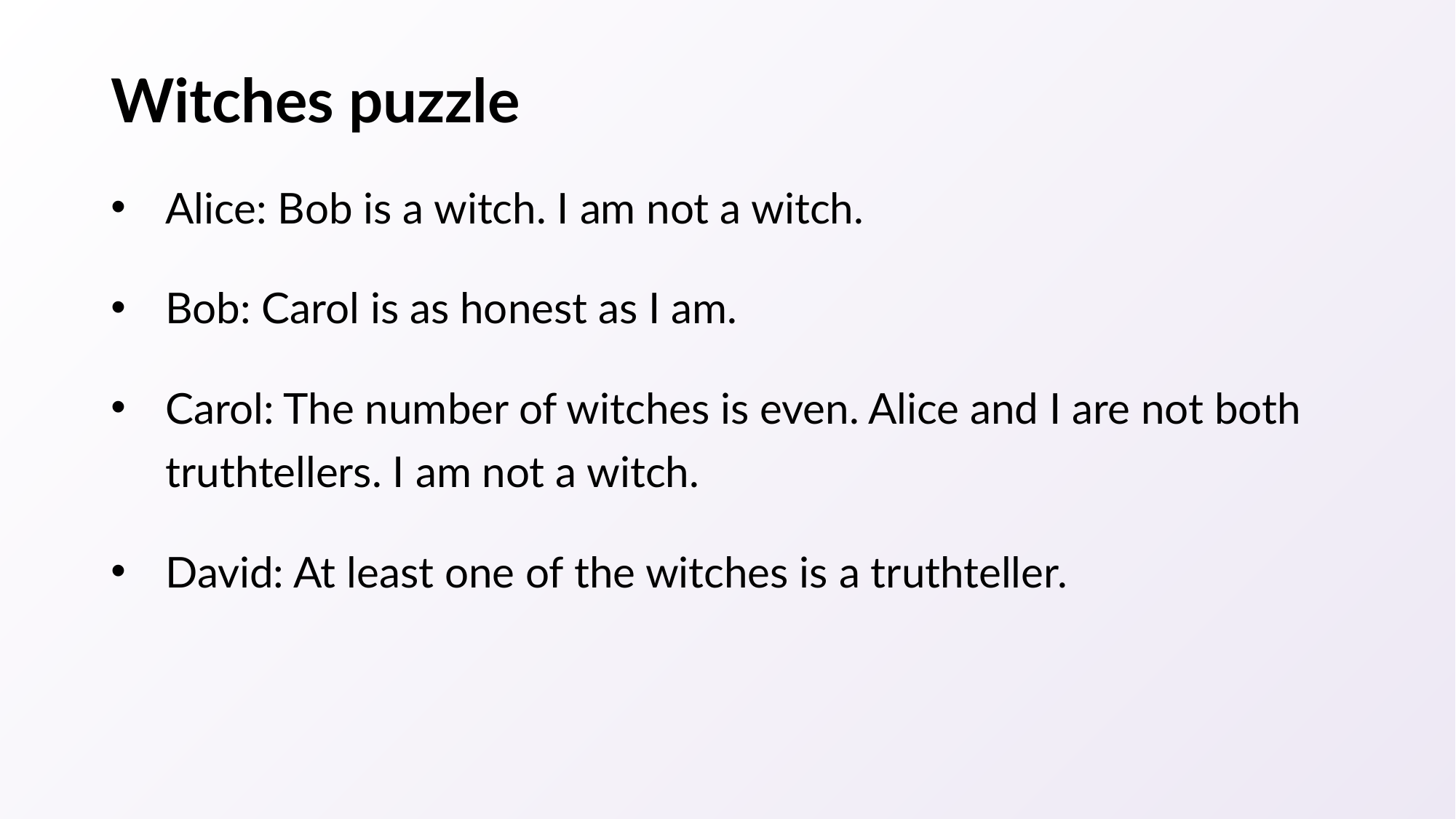

# Witches puzzle
Alice: Bob is a witch. I am not a witch.
Bob: Carol is as honest as I am.
Carol: The number of witches is even. Alice and I are not both truthtellers. I am not a witch.
David: At least one of the witches is a truthteller.